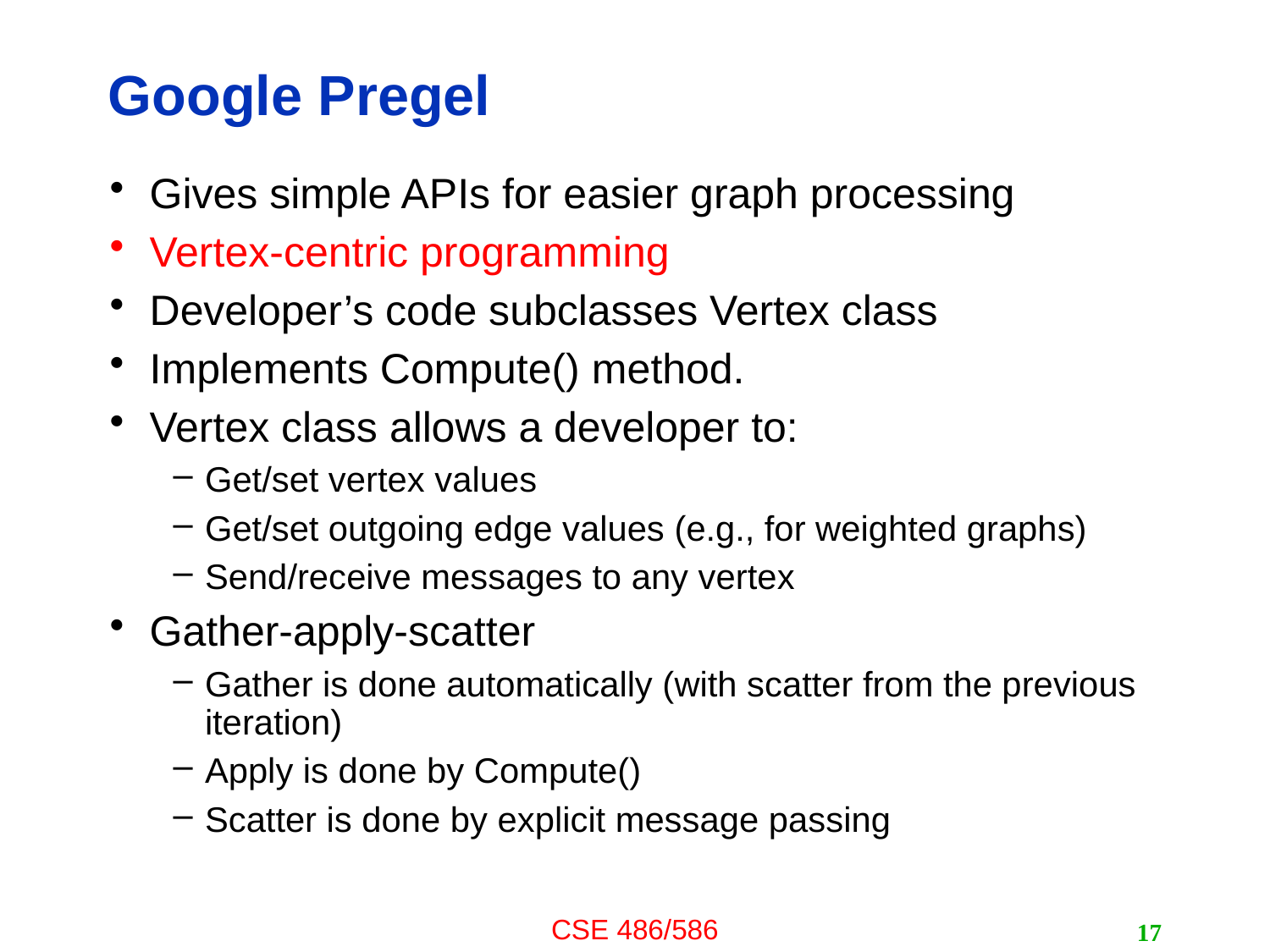

# Google Pregel
Gives simple APIs for easier graph processing
Vertex-centric programming
Developer’s code subclasses Vertex class
Implements Compute() method.
Vertex class allows a developer to:
Get/set vertex values
Get/set outgoing edge values (e.g., for weighted graphs)
Send/receive messages to any vertex
Gather-apply-scatter
Gather is done automatically (with scatter from the previous iteration)
Apply is done by Compute()
Scatter is done by explicit message passing
17